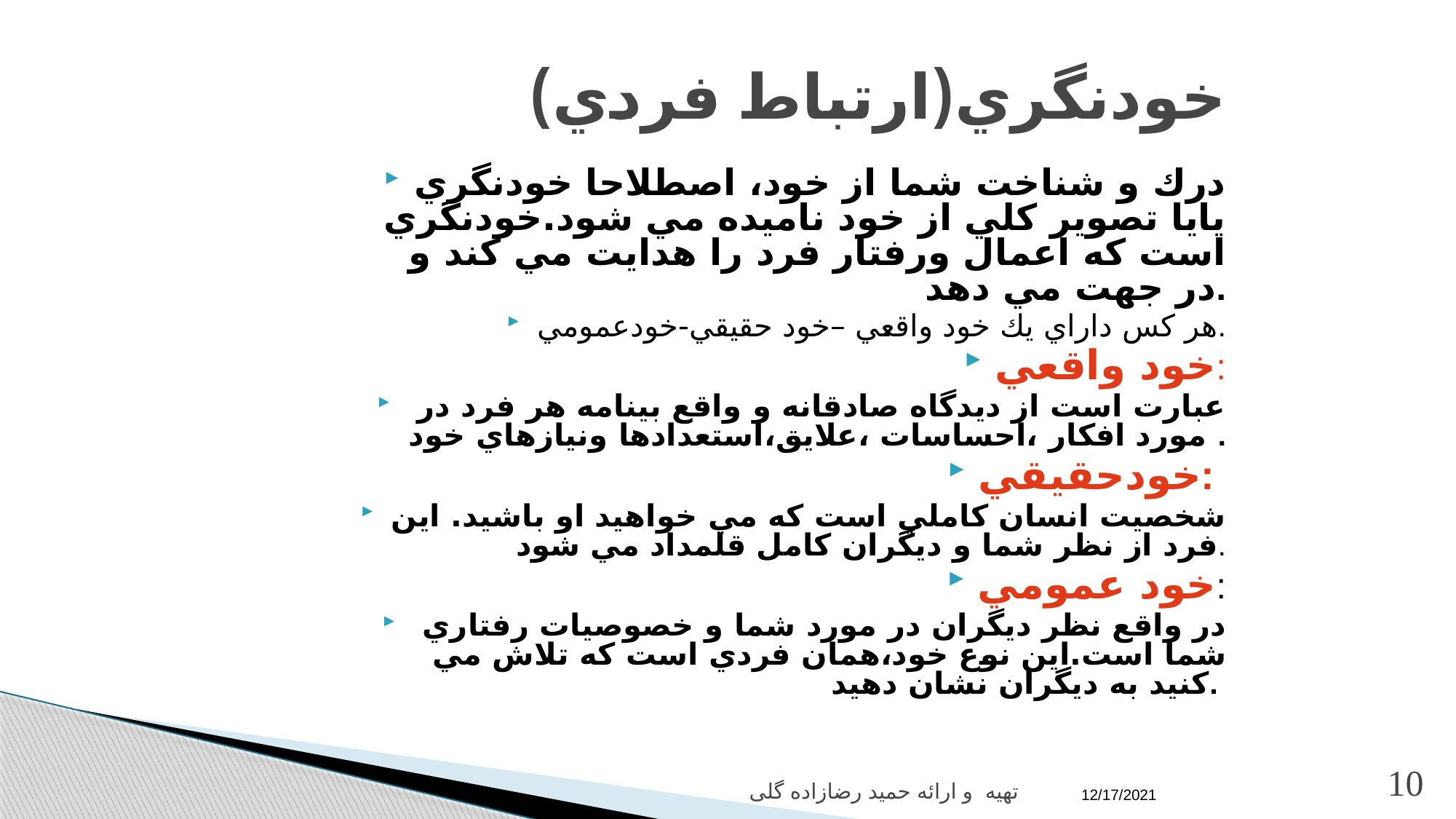

# خودنگري(ارتباط فردي)
درك و شناخت شما از خود، اصطلاحا خودنگري يايا تصوير كلي از خود ناميده مي شود.خودنگري است كه اعمال ورفتار فرد را هدايت مي كند و در جهت مي دهد.
هر كس داراي يك خود واقعي –خود حقيقي-خودعمومي.
خود واقعي:
 عبارت است از ديدگاه صادقانه و واقع بينامه هر فرد در مورد افكار ،احساسات ،علايق،استعدادها ونيازهاي خود .
خودحقيقي:
شخصيت انسان كاملي است كه مي خواهيد او باشيد. اين فرد از نظر شما و ديگران كامل قلمداد مي شود.
خود عمومي:
 در واقع نظر ديگران در مورد شما و خصوصيات رفتاري شما است.اين نوع خود،همان فردي است كه تلاش مي كنيد به ديگران نشان دهيد.
12/17/2021
تهیه  و ارائه حمید رضازاده گلی
10